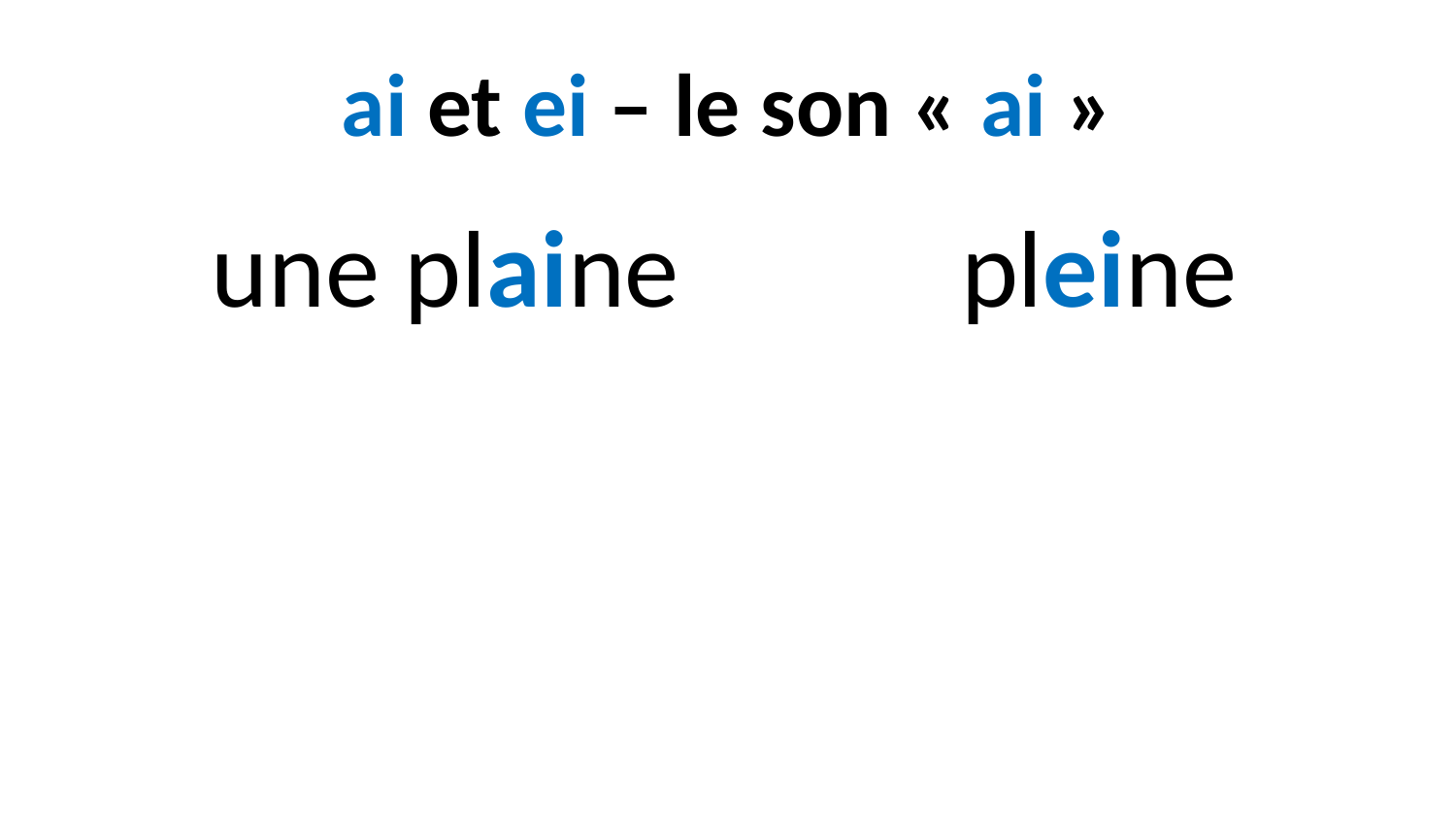

# ai et ei – le son « ai »
     une plaine		pleine